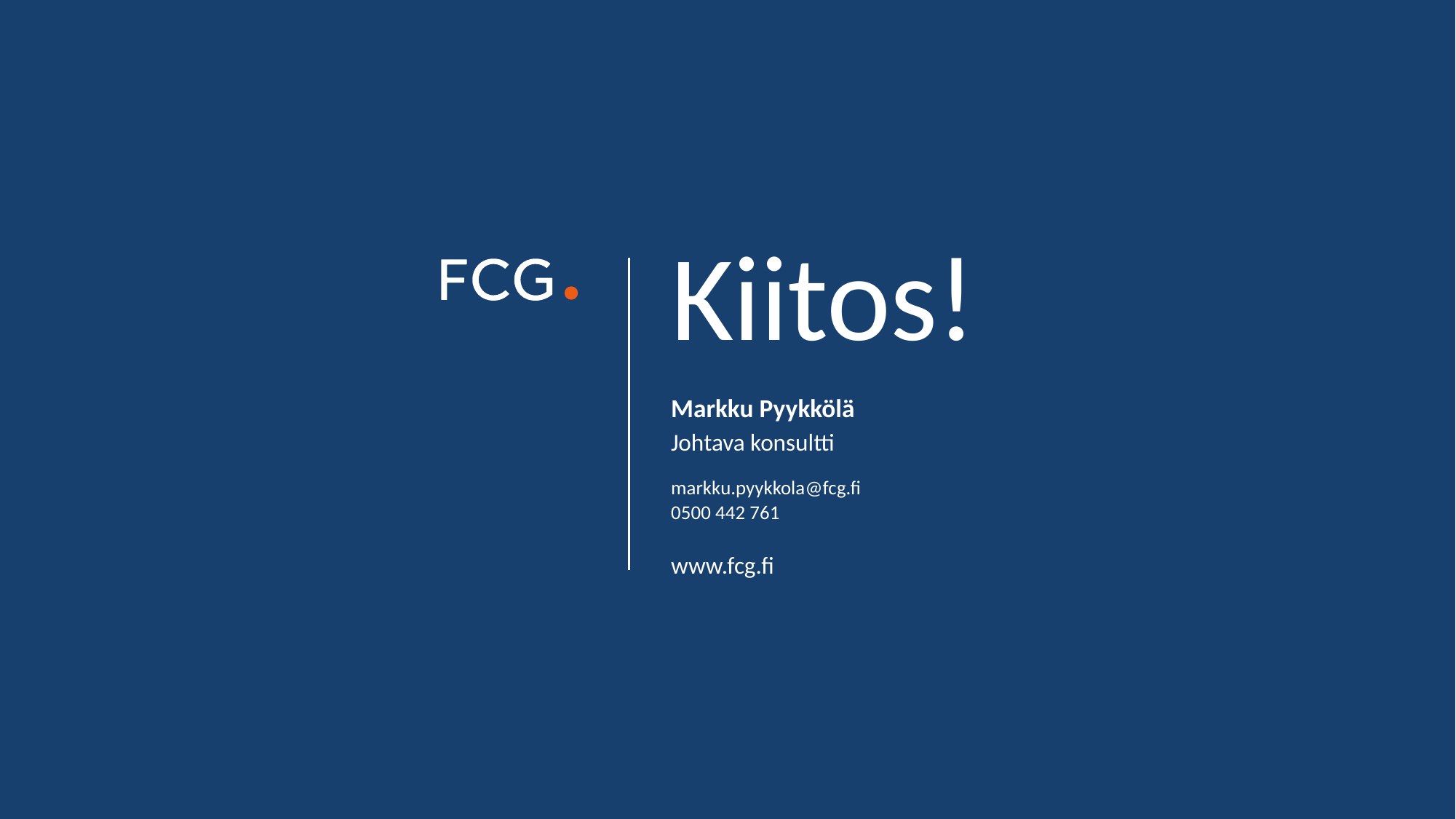

# Kiitos!
Markku Pyykkölä
Johtava konsultti
markku.pyykkola@fcg.fi
0500 442 761